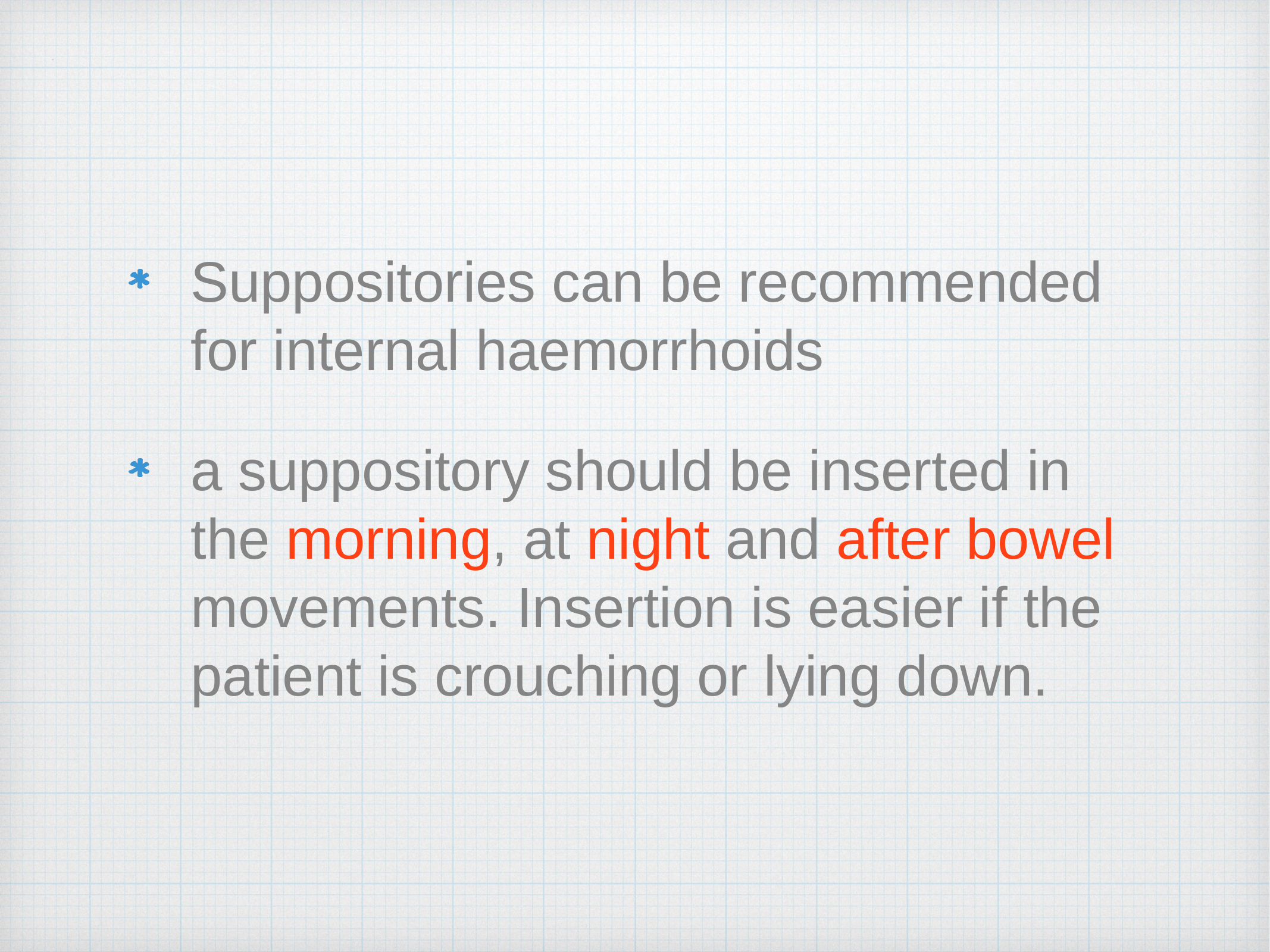

Suppositories can be recommended for internal haemorrhoids
a suppository should be inserted in the morning, at night and after bowel movements. Insertion is easier if the patient is crouching or lying down.